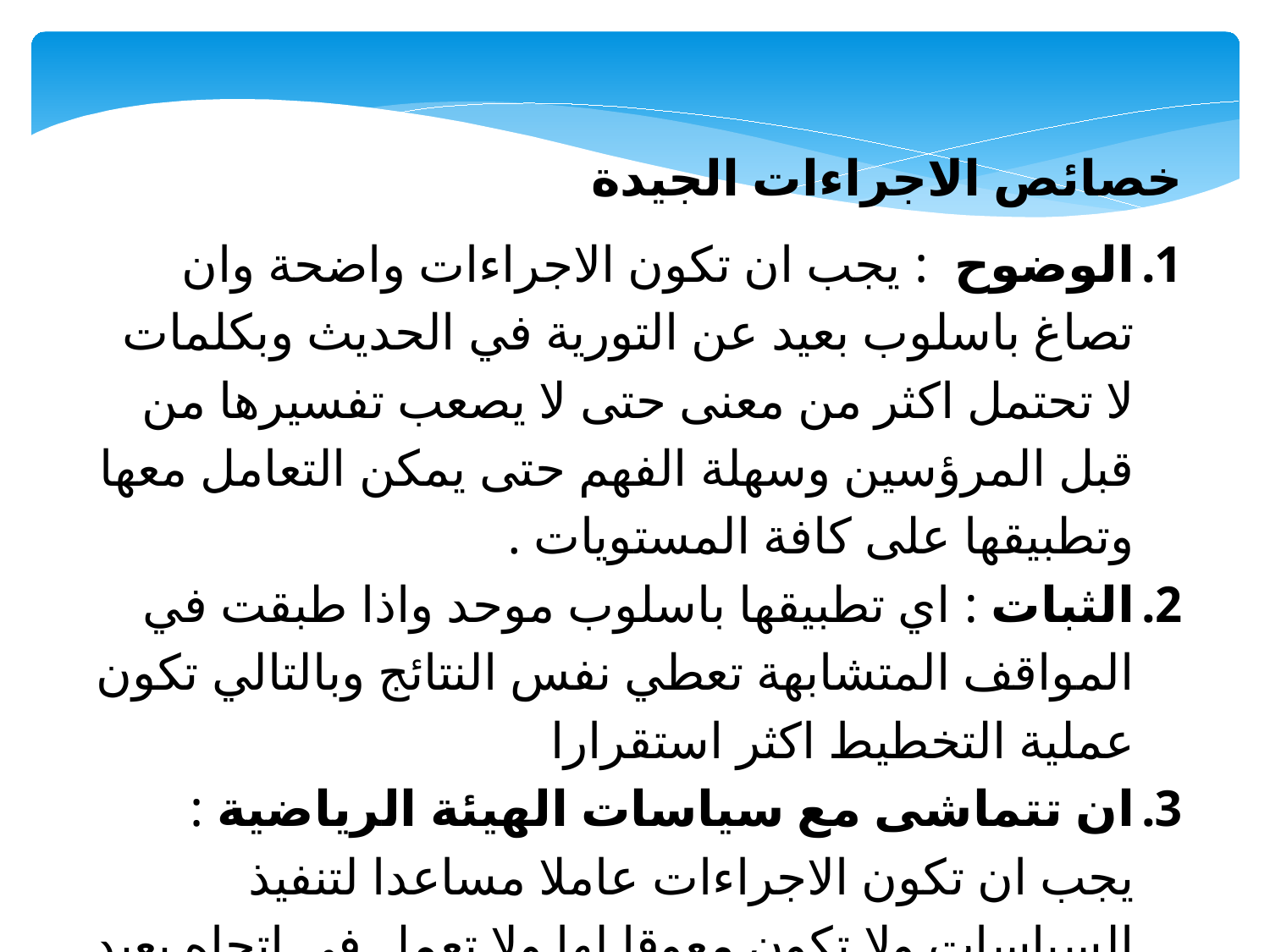

خصائص الاجراءات الجيدة
الوضوح  : يجب ان تكون الاجراءات واضحة وان تصاغ باسلوب بعيد عن التورية في الحديث وبكلمات لا تحتمل اكثر من معنى حتى لا يصعب تفسيرها من قبل المرؤسين وسهلة الفهم حتى يمكن التعامل معها وتطبيقها على كافة المستويات .
الثبات : اي تطبيقها باسلوب موحد واذا طبقت في المواقف المتشابهة تعطي نفس النتائج وبالتالي تكون عملية التخطيط اكثر استقرارا
ان تتماشى مع سياسات الهيئة الرياضية : يجب ان تكون الاجراءات عاملا مساعدا لتنفيذ السياسات ولا تكون معوقا لها ولا تعمل في اتجاه بعيد عنها ولا تتضارب معها